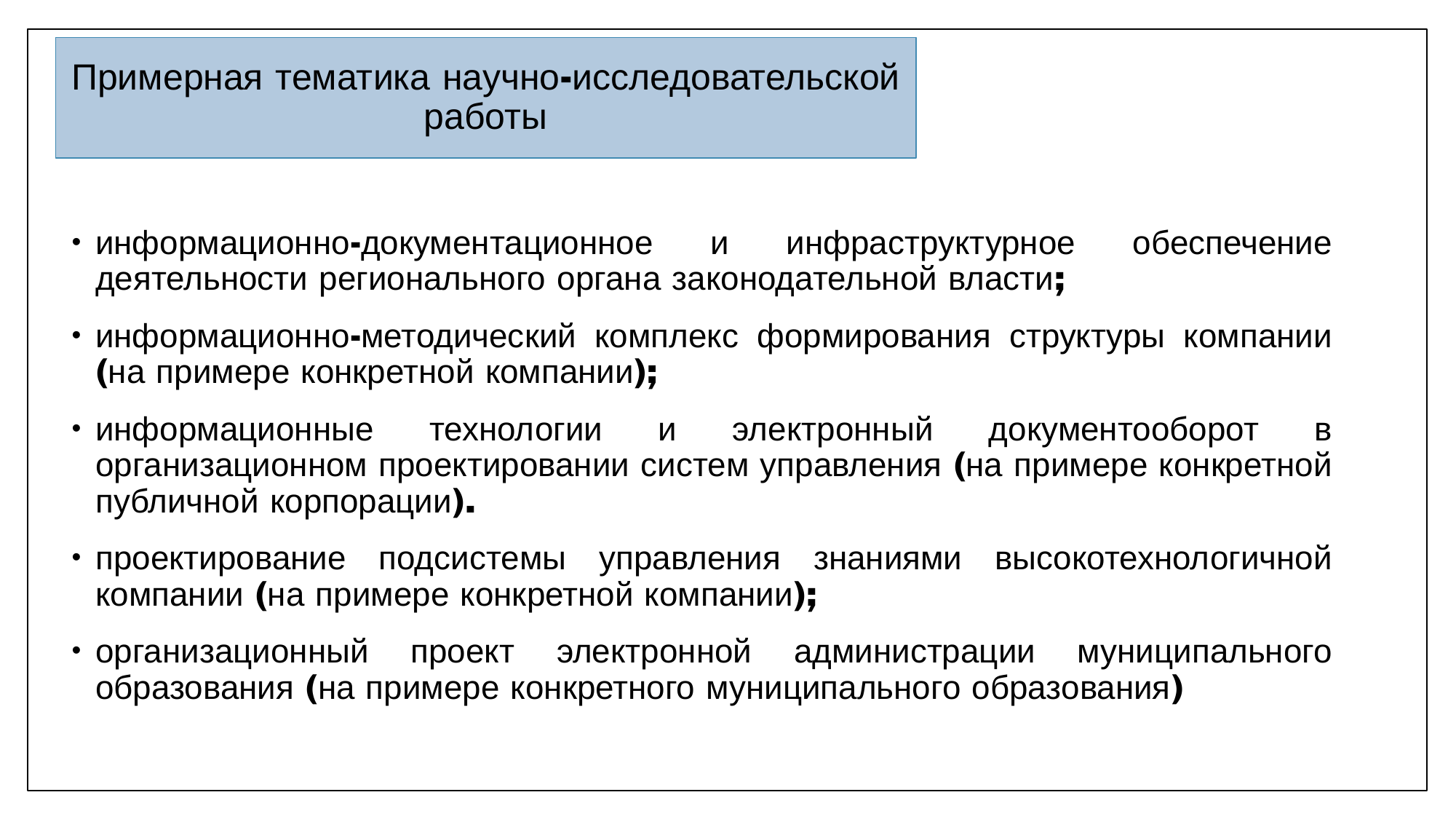

# Примерная тематика научно-исследовательской работы
информационно-документационное и инфраструктурное обеспечение деятельности регионального органа законодательной власти;
информационно-методический комплекс формирования структуры компании (на примере конкретной компании);
информационные технологии и электронный документооборот в организационном проектировании систем управления (на примере конкретной публичной корпорации).
проектирование подсистемы управления знаниями высокотехнологичной компании (на примере конкретной компании);
организационный проект электронной администрации муниципального образования (на примере конкретного муниципального образования)